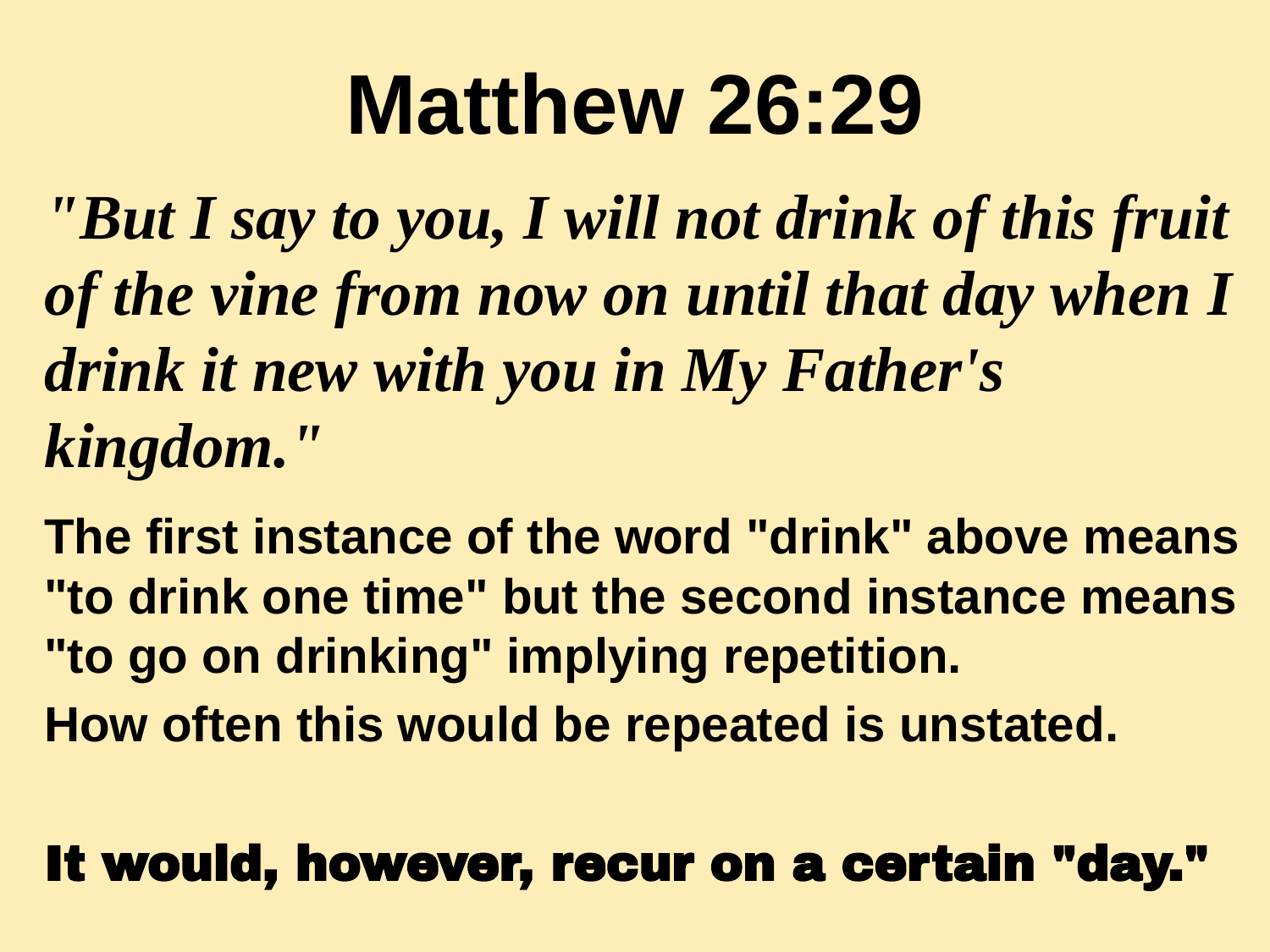

Matthew 26:29
"But I say to you, I will not drink of this fruit of the vine from now on until that day when I drink it new with you in My Father's kingdom."
The first instance of the word "drink" above means "to drink one time" but the second instance means "to go on drinking" implying repetition.
How often this would be repeated is unstated.

It would, however, recur on a certain "day."